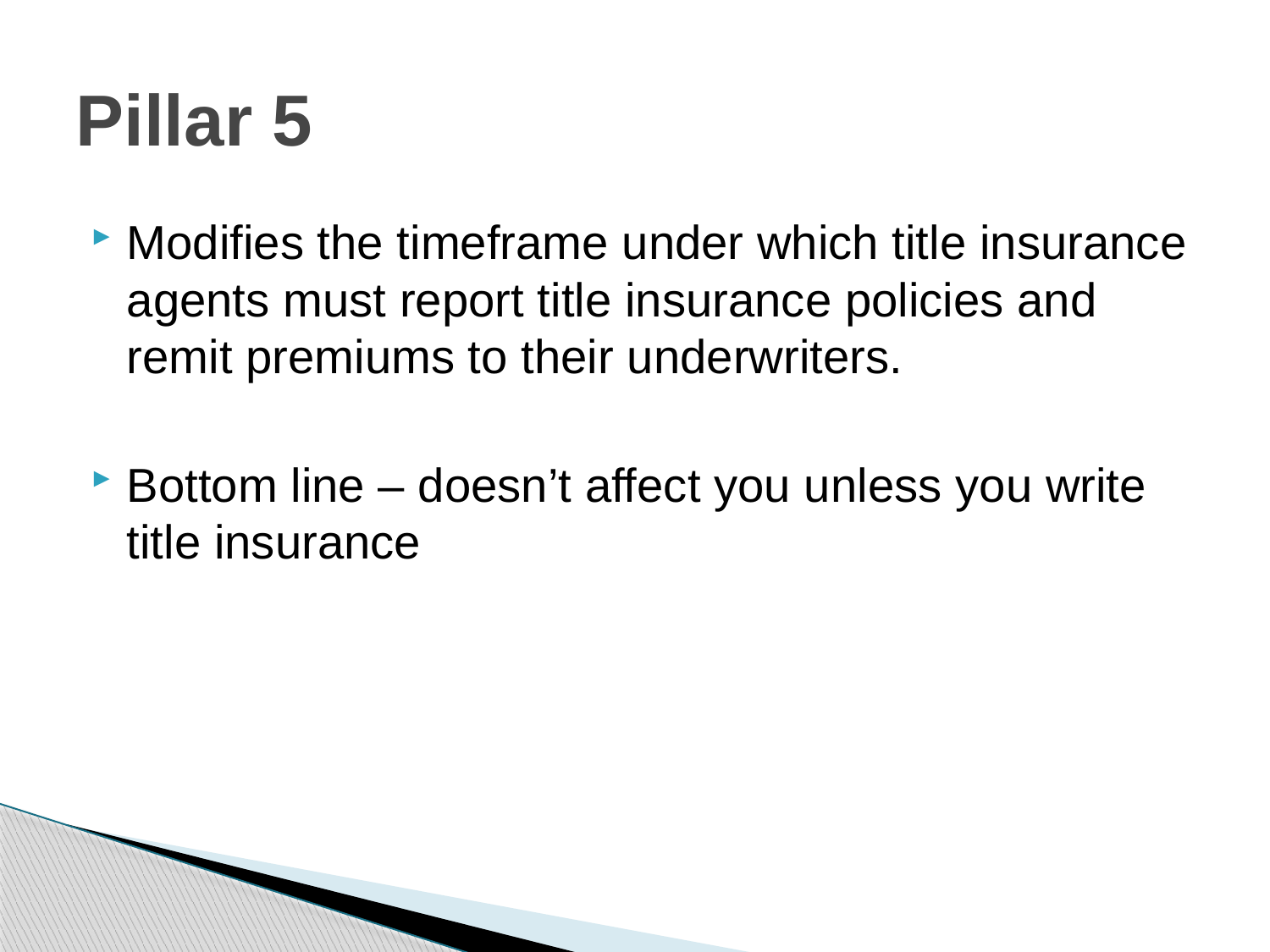

# Pillar 5
Modifies the timeframe under which title insurance agents must report title insurance policies and remit premiums to their underwriters.

Bottom line – doesn’t affect you unless you write title insurance